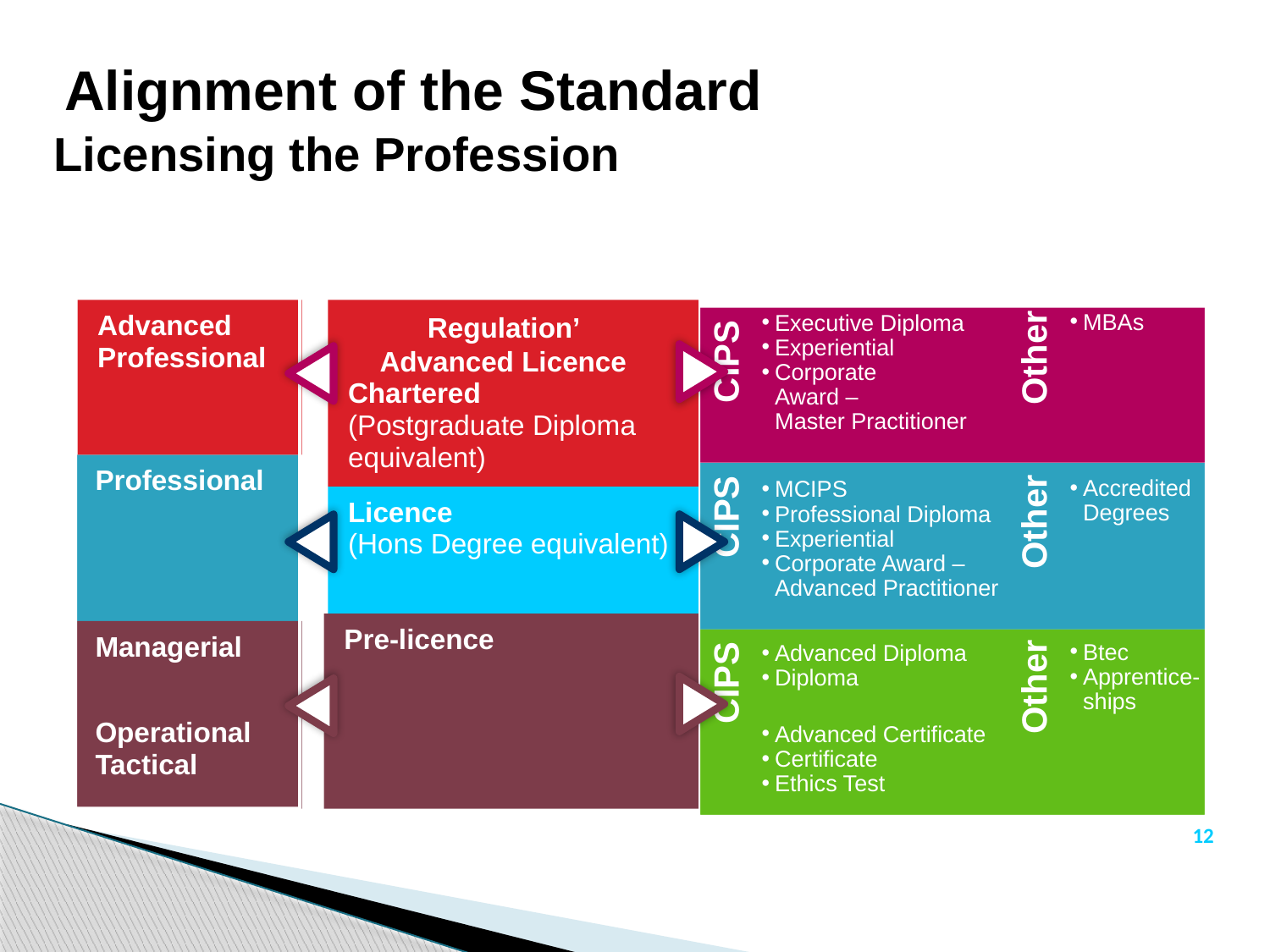

# Alignment of the Standard
Licensing the Profession
Global
Standard
Advanced Professional
Professional
Managerial
Operational
Tactical
CIPS
Vehicles
Executive Diploma
Experiential
Corporate
Award –
Master Practitioner
MBAs
CIPS
Other
MCIPS
Professional Diploma
Experiential
Corporate Award – Advanced Practitioner
Accredited Degrees
CIPS
Other
Advanced Diploma
Diploma
Advanced Certificate
Certificate
Ethics Test
Btec
Apprentice-ships
Other
 Regulation’
Advanced Licence
Chartered (Postgraduate Diploma equivalent)
Licence
(Hons Degree equivalent)
Pre-licence